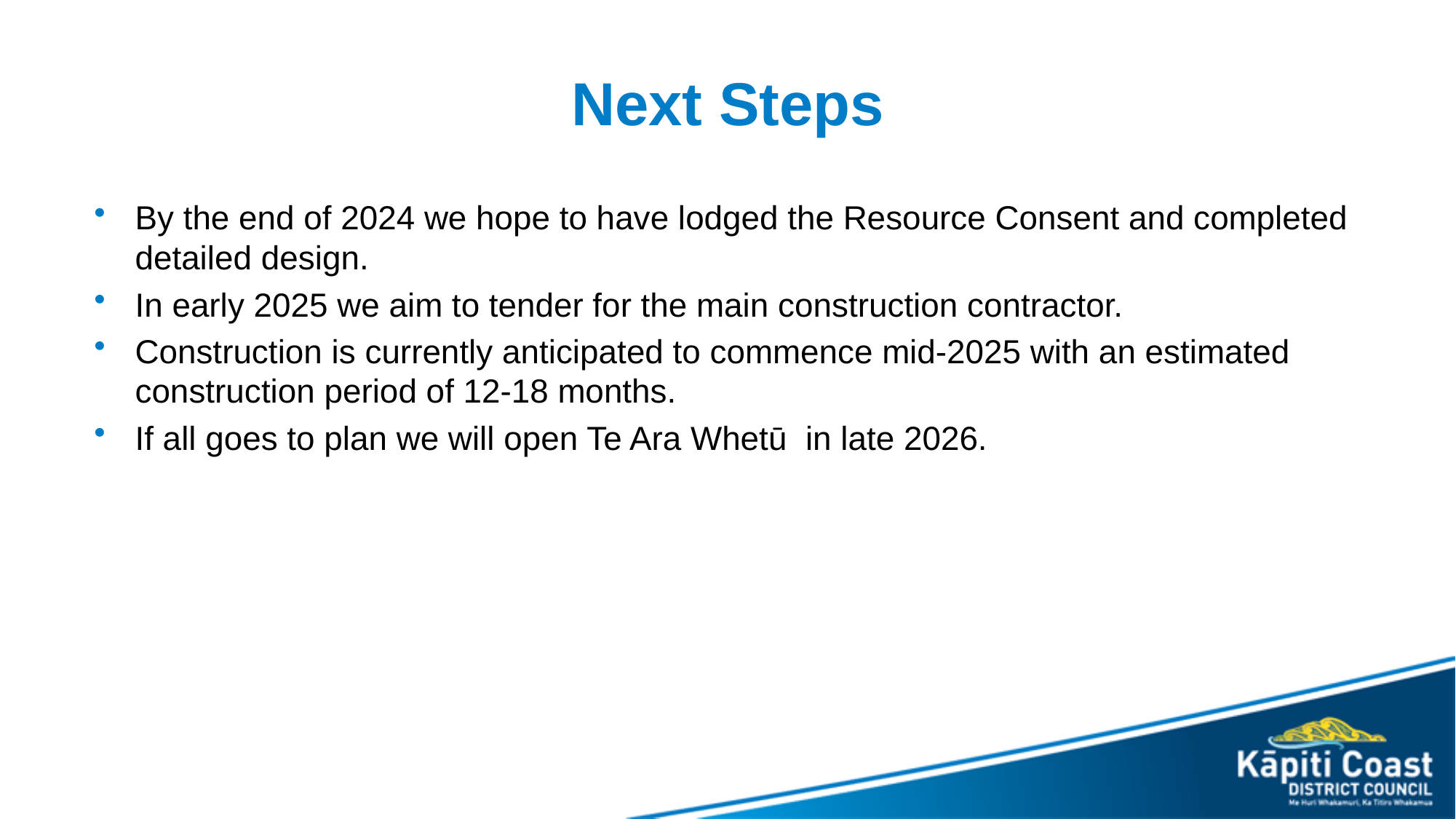

# Next Steps
By the end of 2024 we hope to have lodged the Resource Consent and completed detailed design.
In early 2025 we aim to tender for the main construction contractor.
Construction is currently anticipated to commence mid-2025 with an estimated construction period of 12-18 months.
If all goes to plan we will open Te Ara Whetū  in late 2026.